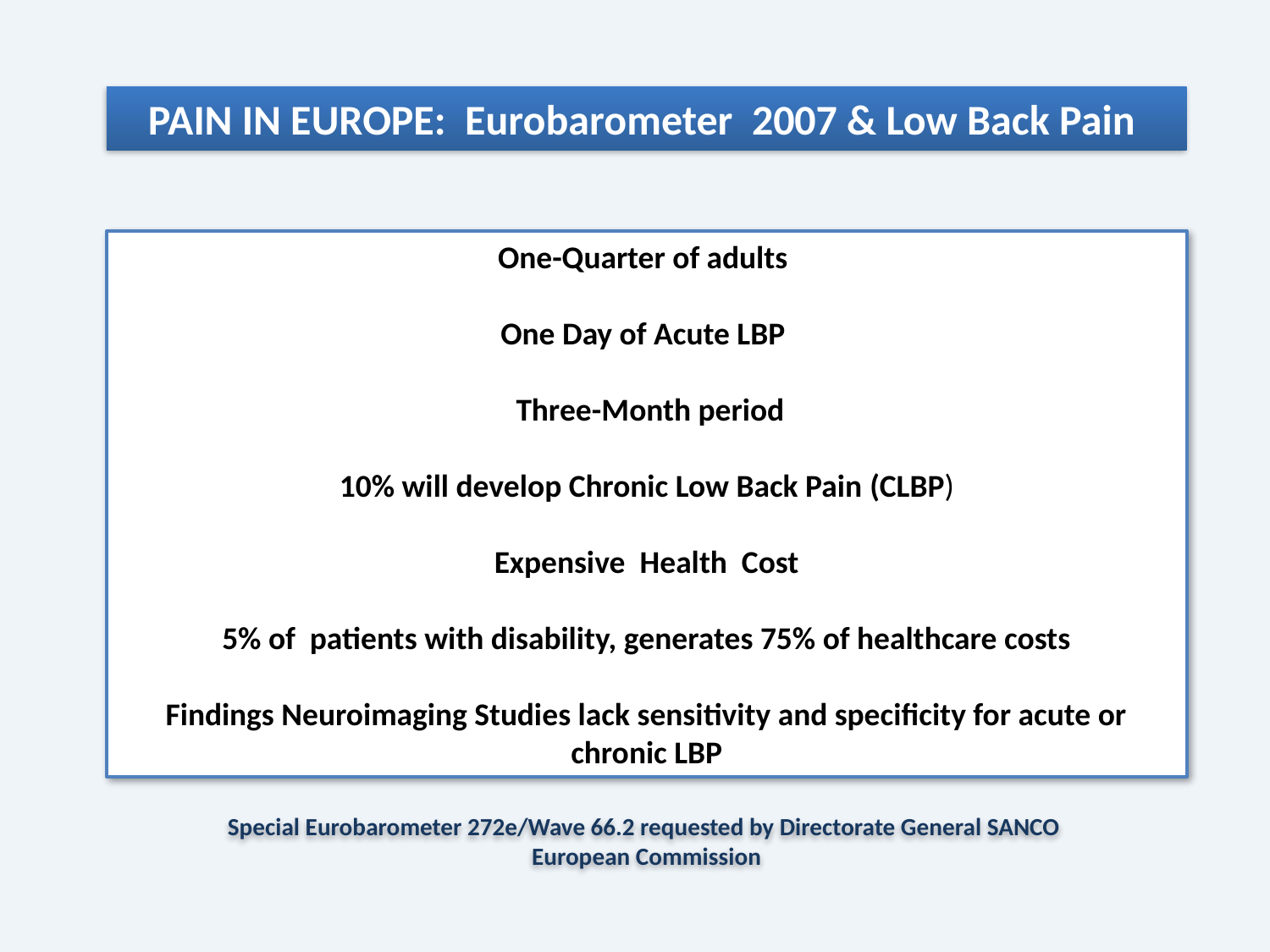

PAIN IN EUROPE:  Eurobarometer  2007 & Low Back Pain
One-Quarter of adults

One Day of Acute LBP

 Three-Month period

10% will develop Chronic Low Back Pain (CLBP)

Expensive  Health  Cost

5% of  patients with disability, generates 75% of healthcare costs

Findings Neuroimaging Studies lack sensitivity and specificity for acute or chronic LBP
Special Eurobarometer 272e/Wave 66.2 requested by Directorate General SANCO  European Commission